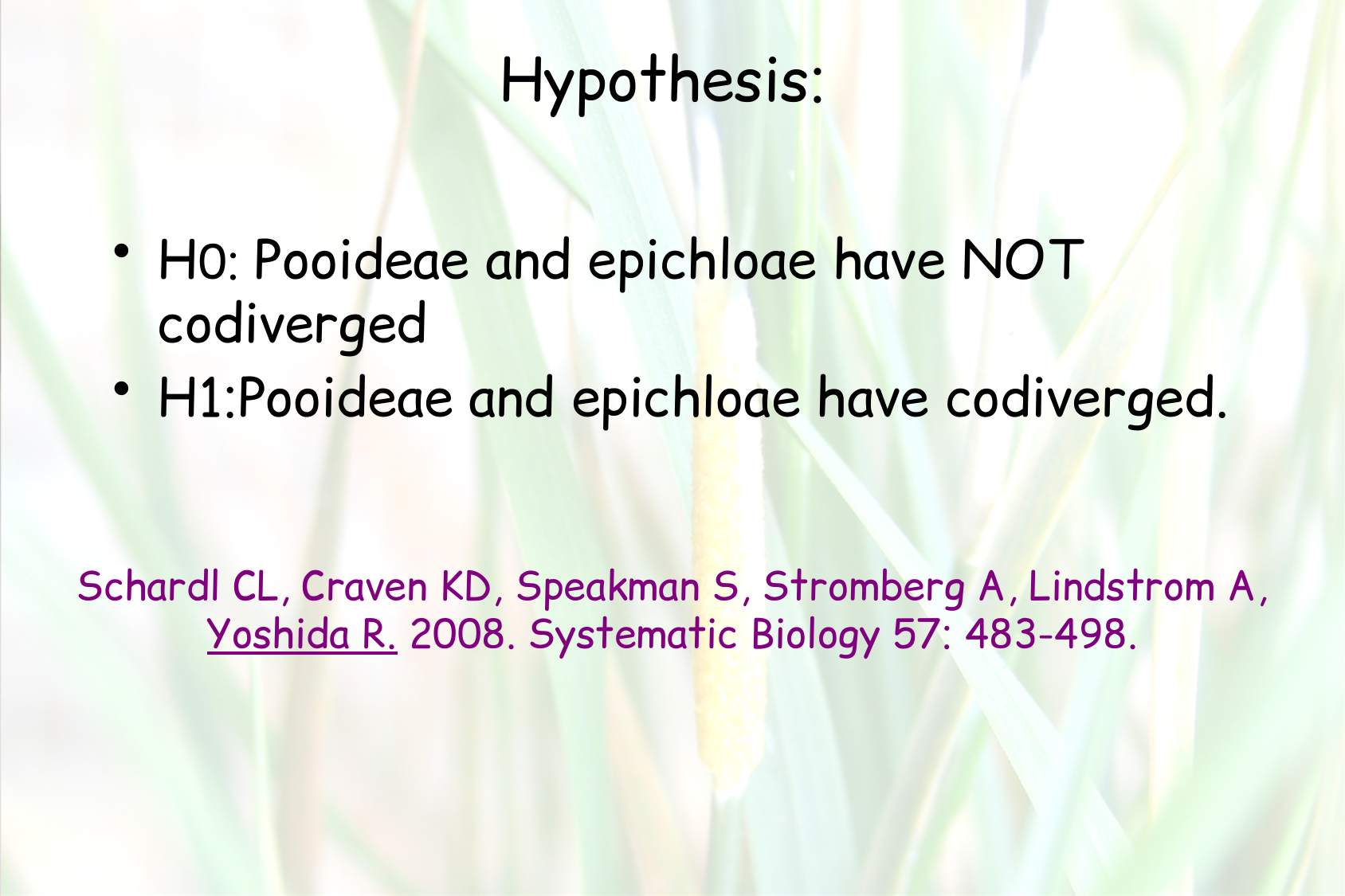

# Hypothesis:
H0: Pooideae and epichloae have NOT codiverged
H1:Pooideae and epichloae have codiverged.
Schardl CL, Craven KD, Speakman S, Stromberg A, Lindstrom A, Yoshida R. 2008. Systematic Biology 57: 483-498.